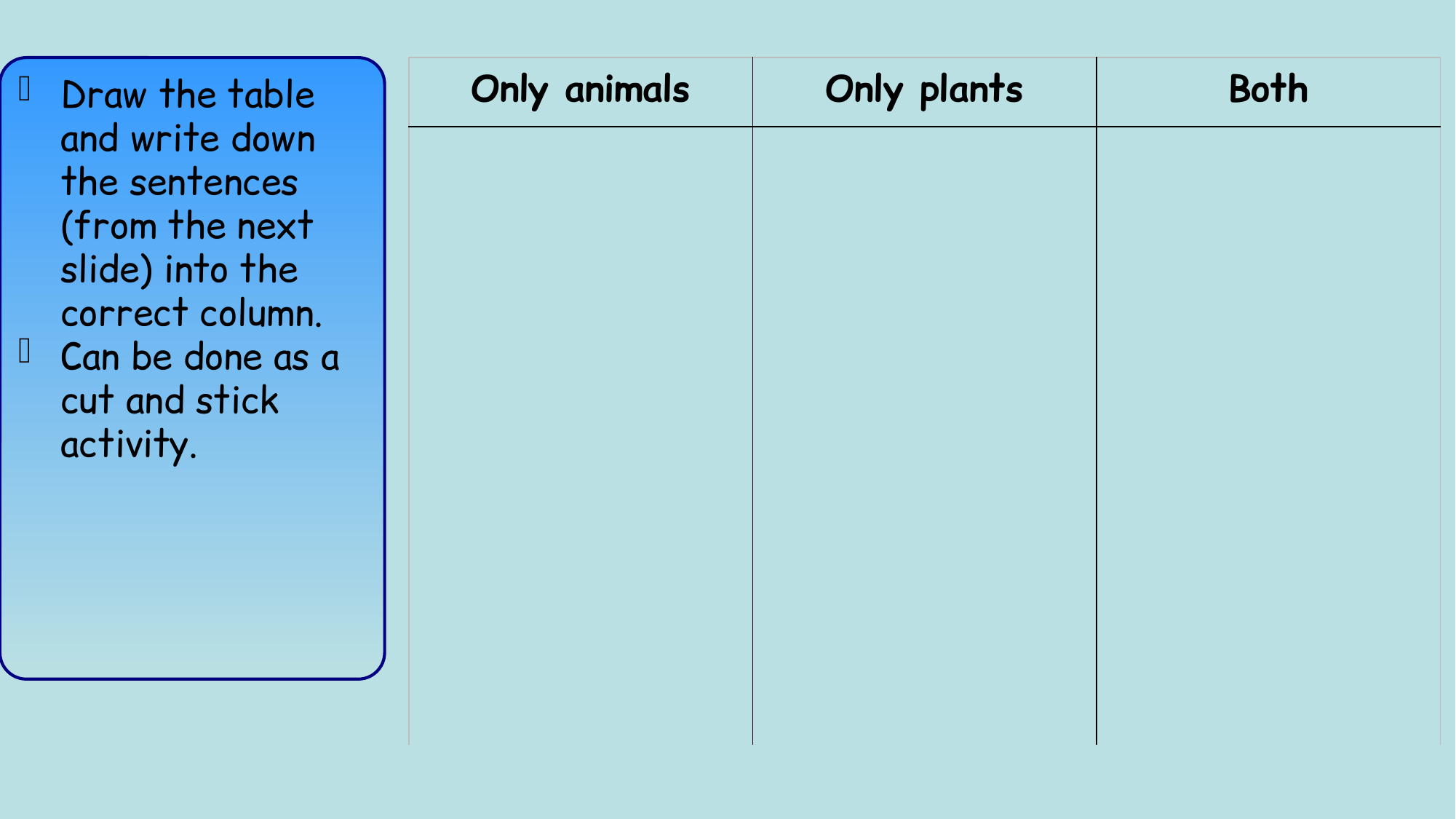

Draw the table and write down the sentences (from the next slide) into the correct column.
Can be done as a cut and stick activity.
| Only animals | Only plants | Both |
| --- | --- | --- |
|  |  |  |